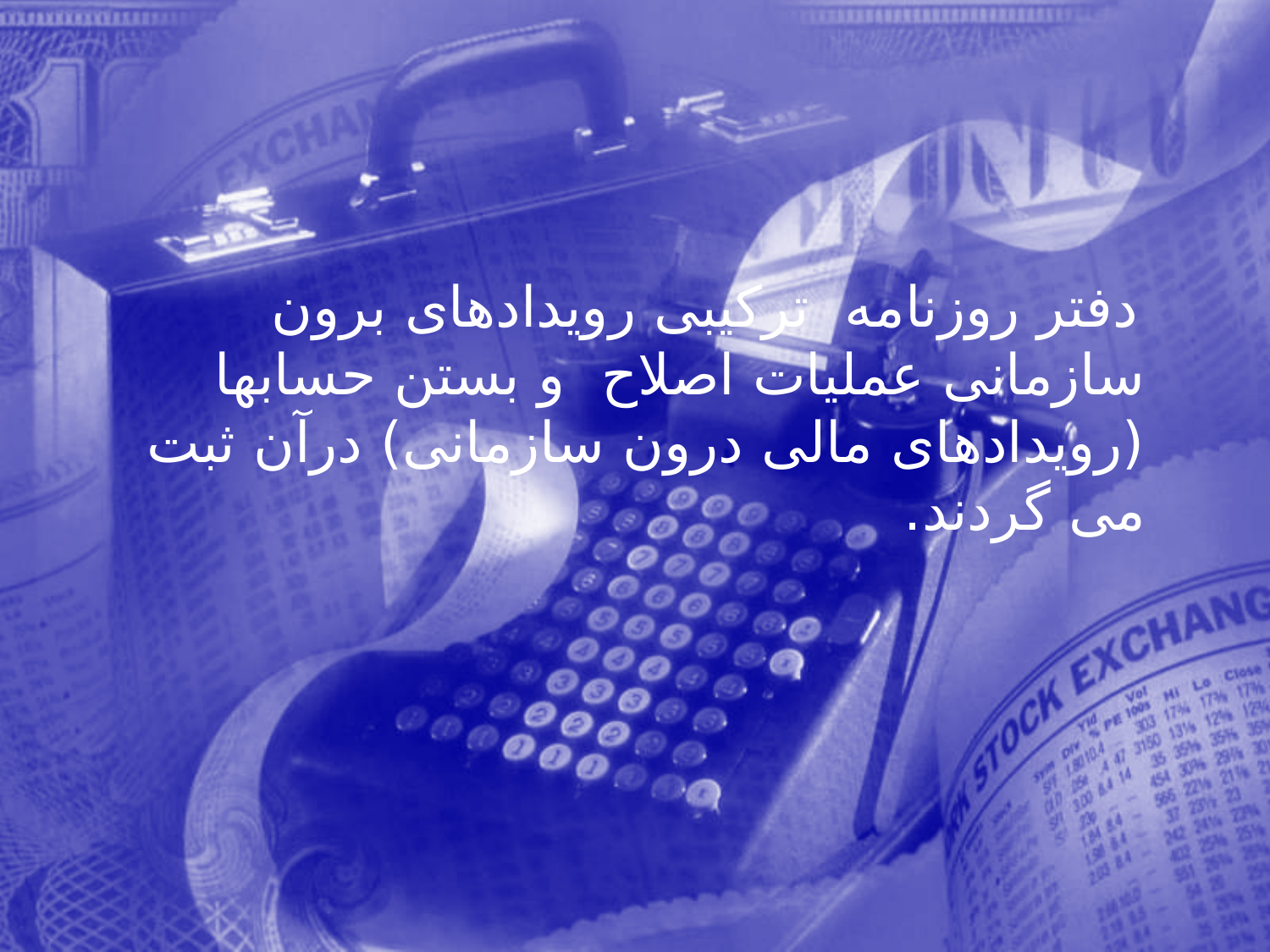

دفتر روزنامه  تركيبی رویدادهای برون سازمانی عملیات اصلاح  و بستن حسابها (رویدادهای مالی درون سازمانی) درآن ثبت می گردند.

33